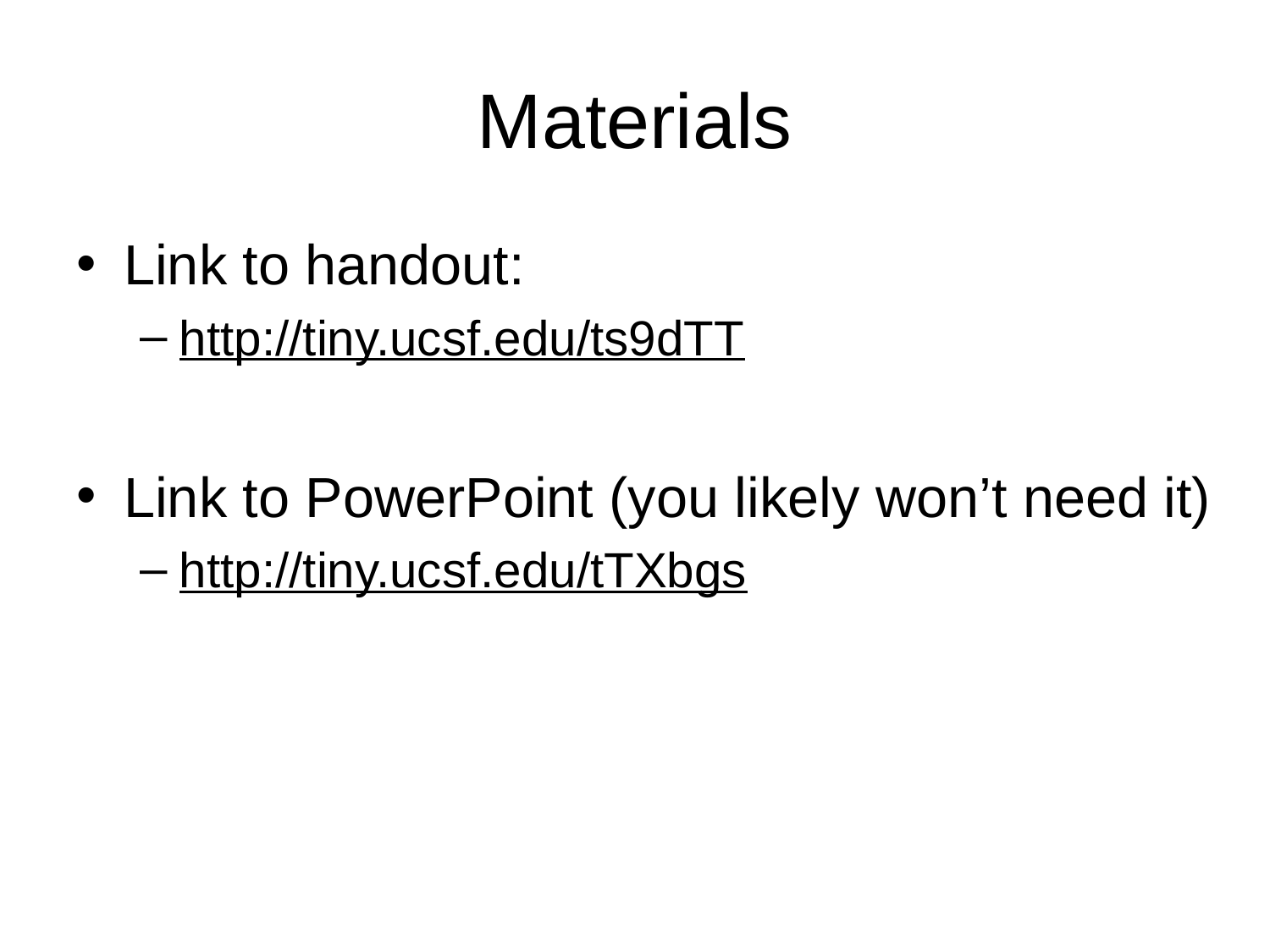

# Materials
Link to handout:
http://tiny.ucsf.edu/ts9dTT

Link to PowerPoint (you likely won’t need it)
http://tiny.ucsf.edu/tTXbgs